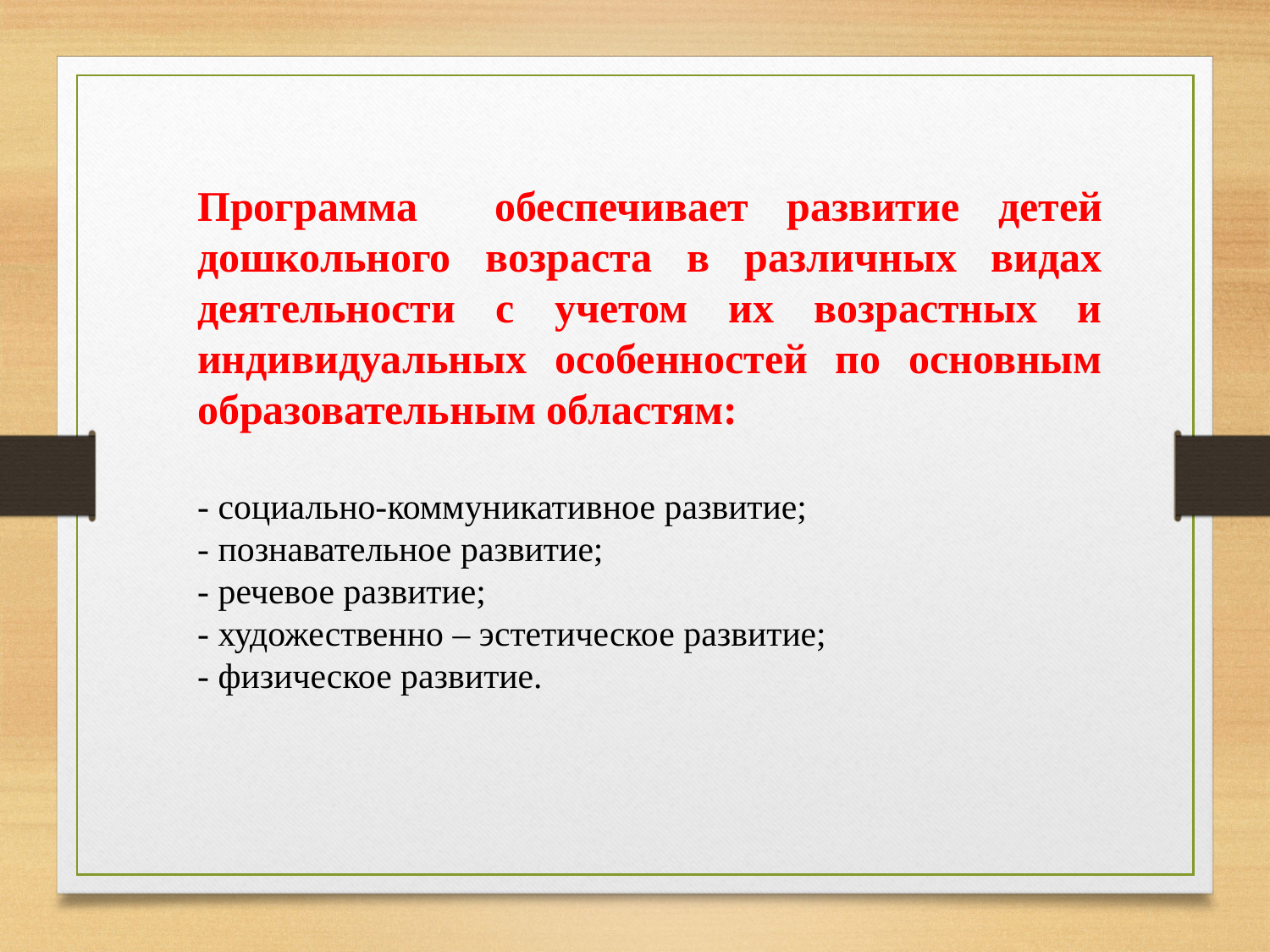

Программа  обеспечивает развитие детей дошкольного возраста в различных видах деятельности с учетом их возрастных и индивидуальных особенностей по основным образовательным областям:
- социально-коммуникативное развитие;
- познавательное развитие;
- речевое развитие;
- художественно – эстетическое развитие;
- физическое развитие.